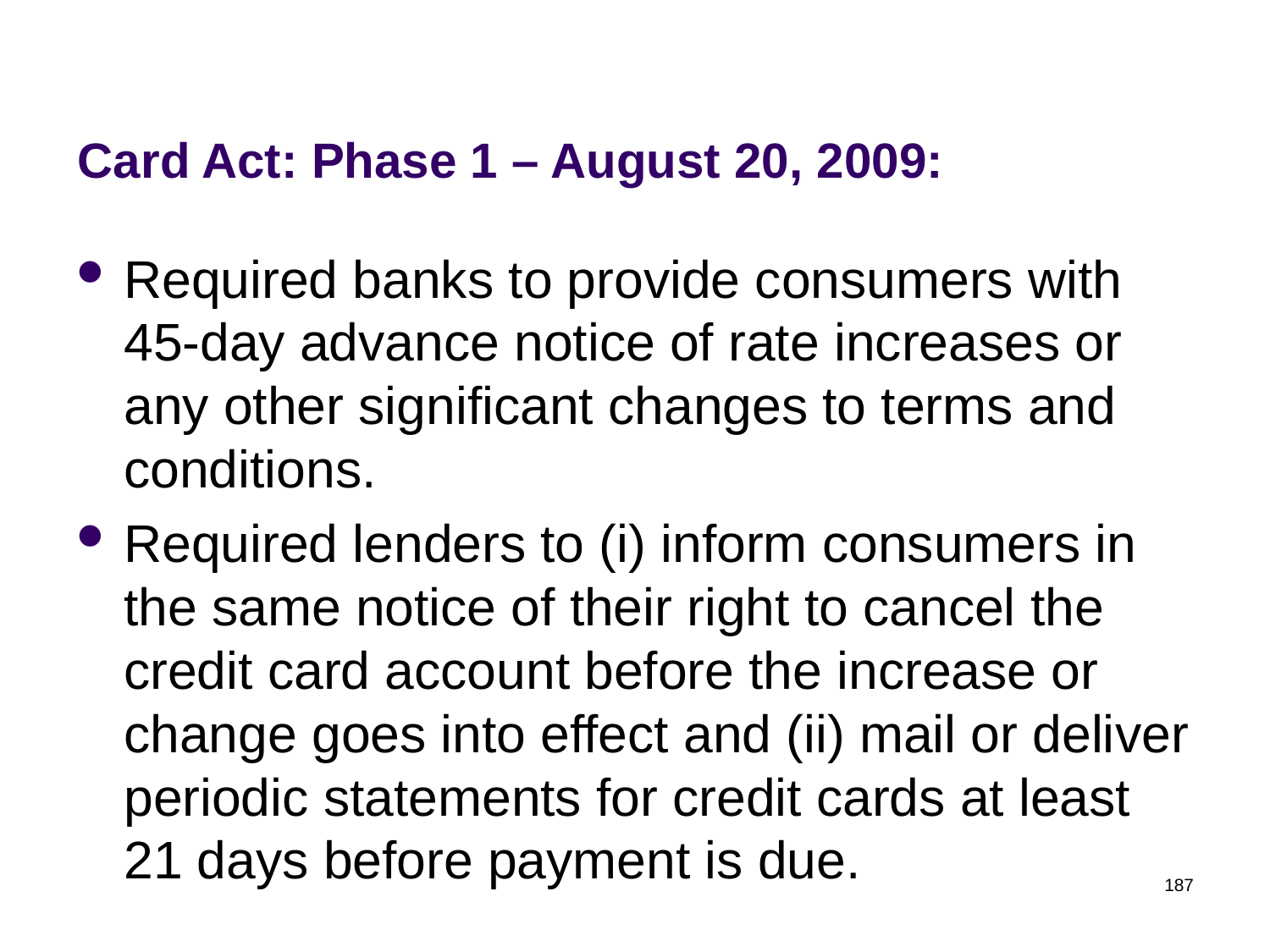

# Card Act: Phase 1 – August 20, 2009:
Required banks to provide consumers with 45-day advance notice of rate increases or any other significant changes to terms and conditions.
Required lenders to (i) inform consumers in the same notice of their right to cancel the credit card account before the increase or change goes into effect and (ii) mail or deliver periodic statements for credit cards at least 21 days before payment is due.
187